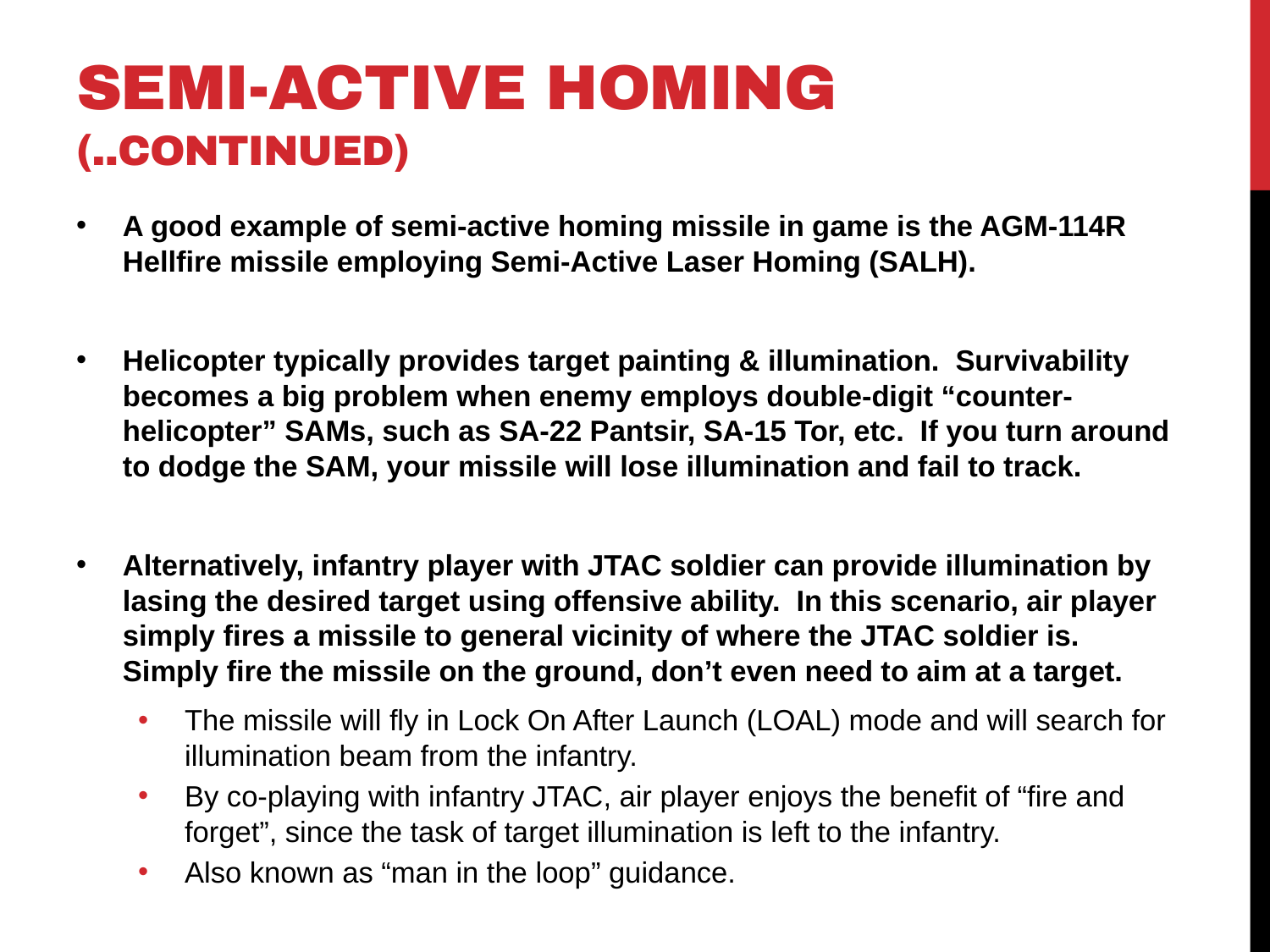

# SEMI-ACTIVE HOMING (..continued)
A good example of semi-active homing missile in game is the AGM-114R Hellfire missile employing Semi-Active Laser Homing (SALH).

Helicopter typically provides target painting & illumination.  Survivability becomes a big problem when enemy employs double-digit “counter-helicopter” SAMs, such as SA-22 Pantsir, SA-15 Tor, etc.  If you turn around to dodge the SAM, your missile will lose illumination and fail to track.

Alternatively, infantry player with JTAC soldier can provide illumination by lasing the desired target using offensive ability.  In this scenario, air player simply fires a missile to general vicinity of where the JTAC soldier is.  Simply fire the missile on the ground, don’t even need to aim at a target.
The missile will fly in Lock On After Launch (LOAL) mode and will search for illumination beam from the infantry.
By co-playing with infantry JTAC, air player enjoys the benefit of “fire and forget”, since the task of target illumination is left to the infantry.
Also known as “man in the loop” guidance.